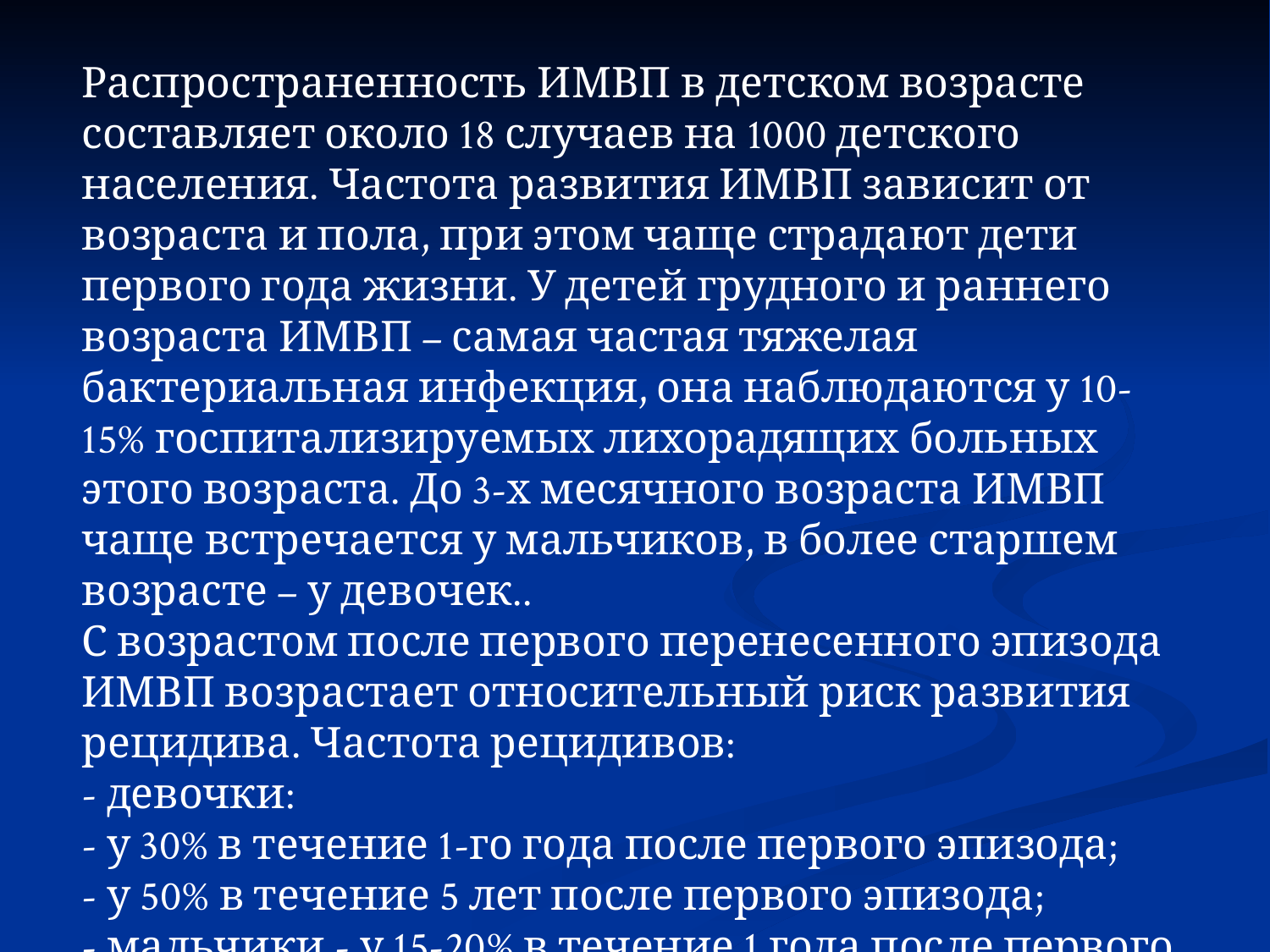

Распространенность ИМВП в детском возрасте составляет около 18 случаев на 1000 детского населения. Частота развития ИМВП зависит от возраста и пола, при этом чаще страдают дети первого года жизни. У детей грудного и раннего возраста ИМВП – самая частая тяжелая бактериальная инфекция, она наблюдаются у 10-15% госпитализируемых лихорадящих больных этого возраста. До 3-х месячного возраста ИМВП чаще встречается у мальчиков, в более старшем возрасте – у девочек..
С возрастом после первого перенесенного эпизода ИМВП возрастает относительный риск развития рецидива. Частота рецидивов:
- девочки:
- у 30% в течение 1-го года после первого эпизода;
- у 50% в течение 5 лет после первого эпизода;
- мальчики - у 15-20% в течение 1 года после первого эпизода.